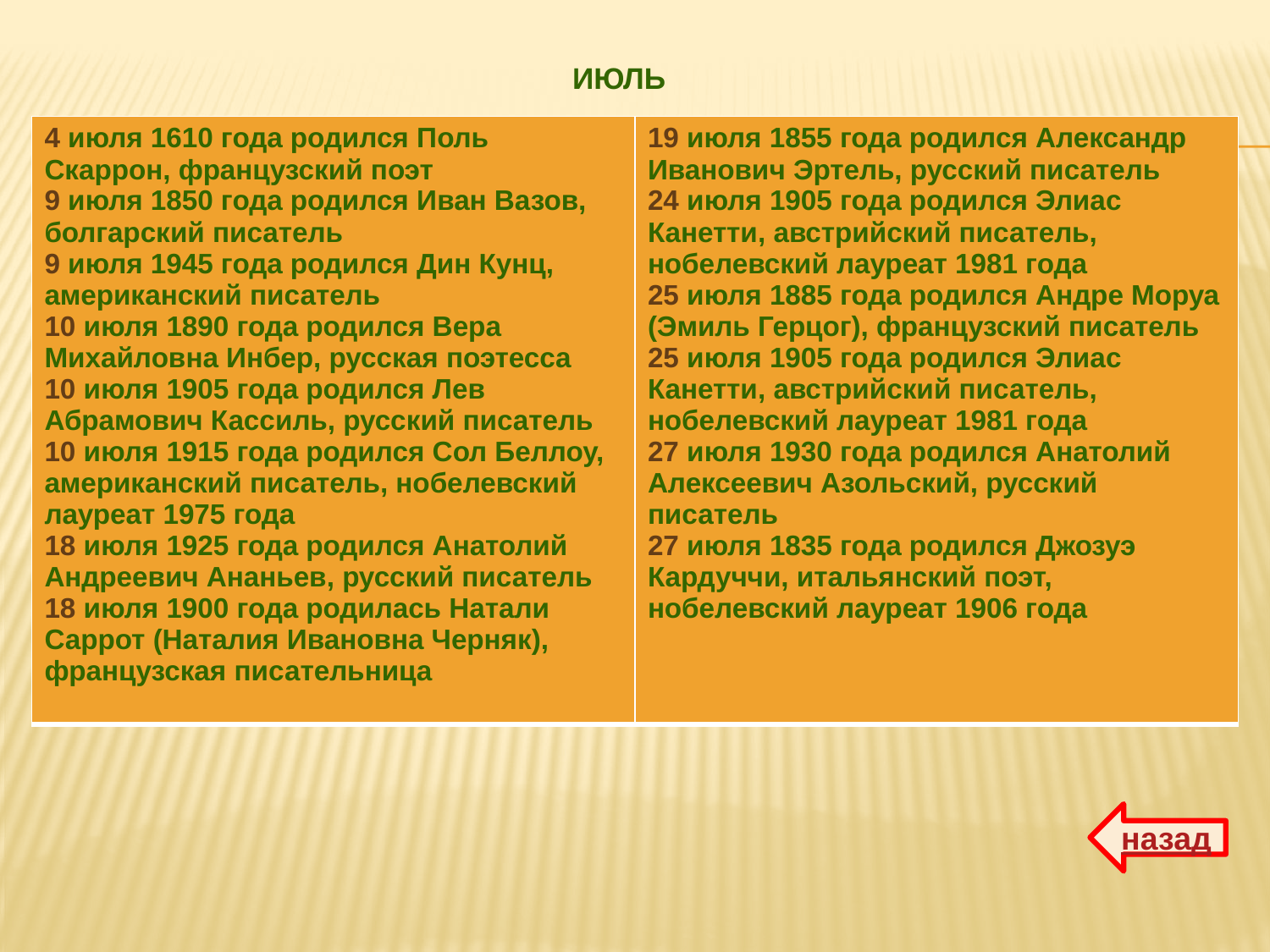

# Июль
| 4 июля 1610 года родился Поль Скаррон, французский поэт 9 июля 1850 года родился Иван Вазов, болгарский писатель 9 июля 1945 года родился Дин Кунц, американский писатель 10 июля 1890 года родился Вера Михайловна Инбер, русская поэтесса 10 июля 1905 года родился Лев Абрамович Кассиль, русский писатель 10 июля 1915 года родился Сол Беллоу, американский писатель, нобелевский лауреат 1975 года 18 июля 1925 года родился Анатолий Андреевич Ананьев, русский писатель 18 июля 1900 года родилась Натали Саррот (Наталия Ивановна Черняк), французская писательница | 19 июля 1855 года родился Александр Иванович Эртель, русский писатель 24 июля 1905 года родился Элиас Канетти, австрийский писатель, нобелевский лауреат 1981 года 25 июля 1885 года родился Андре Моруа (Эмиль Герцог), французский писатель 25 июля 1905 года родился Элиас Канетти, австрийский писатель, нобелевский лауреат 1981 года 27 июля 1930 года родился Анатолий Алексеевич Азольский, русский писатель 27 июля 1835 года родился Джозуэ Кардуччи, итальянский поэт, нобелевский лауреат 1906 года |
| --- | --- |
назад